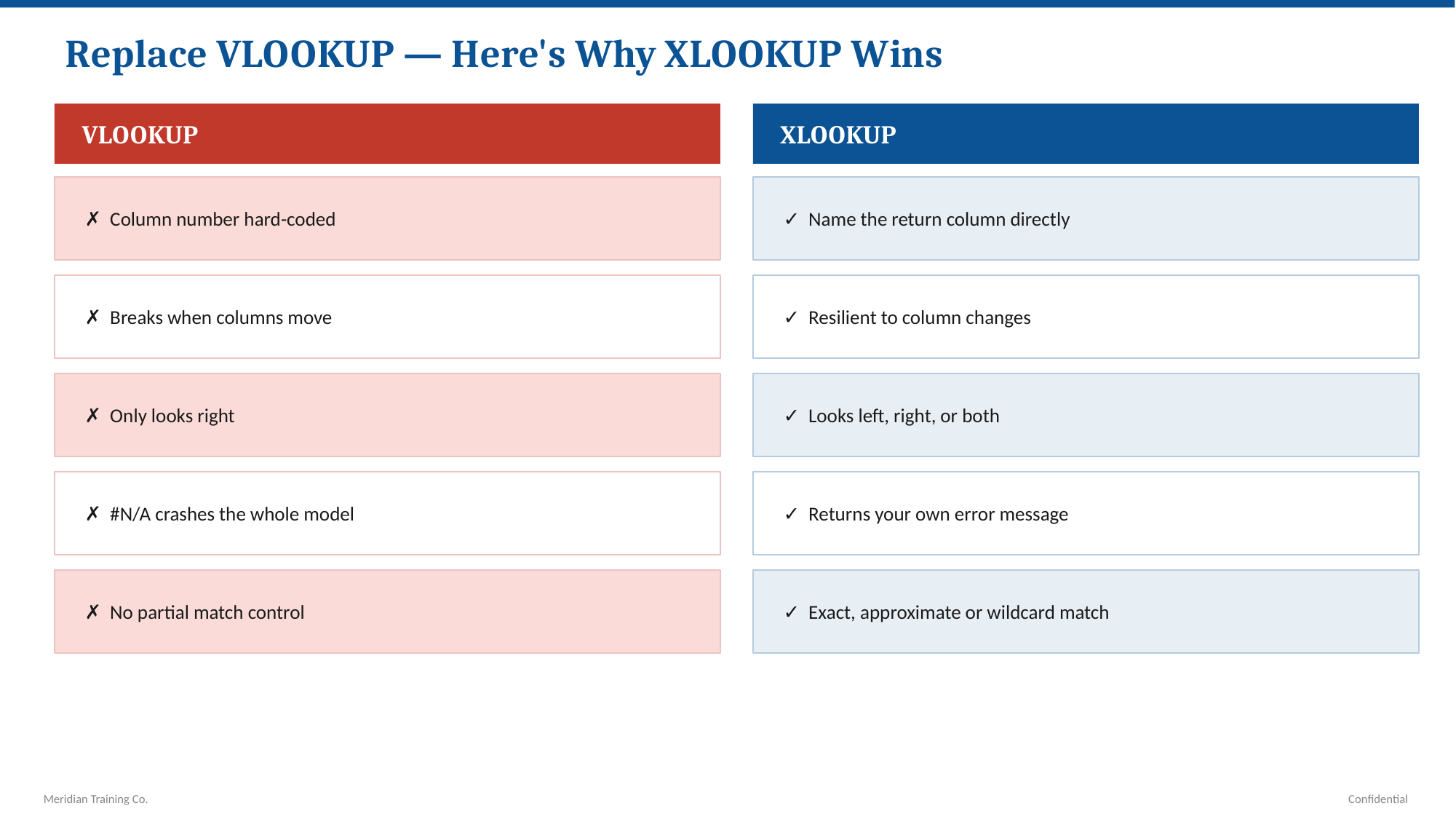

Replace VLOOKUP — Here's Why XLOOKUP Wins

VLOOKUP
XLOOKUP

✗  Column number hard-coded
✓  Name the return column directly

✗  Breaks when columns move
✓  Resilient to column changes

✗  Only looks right
✓  Looks left, right, or both

✗  #N/A crashes the whole model
✓  Returns your own error message

✗  No partial match control
✓  Exact, approximate or wildcard match
Meridian Training Co.
Confidential